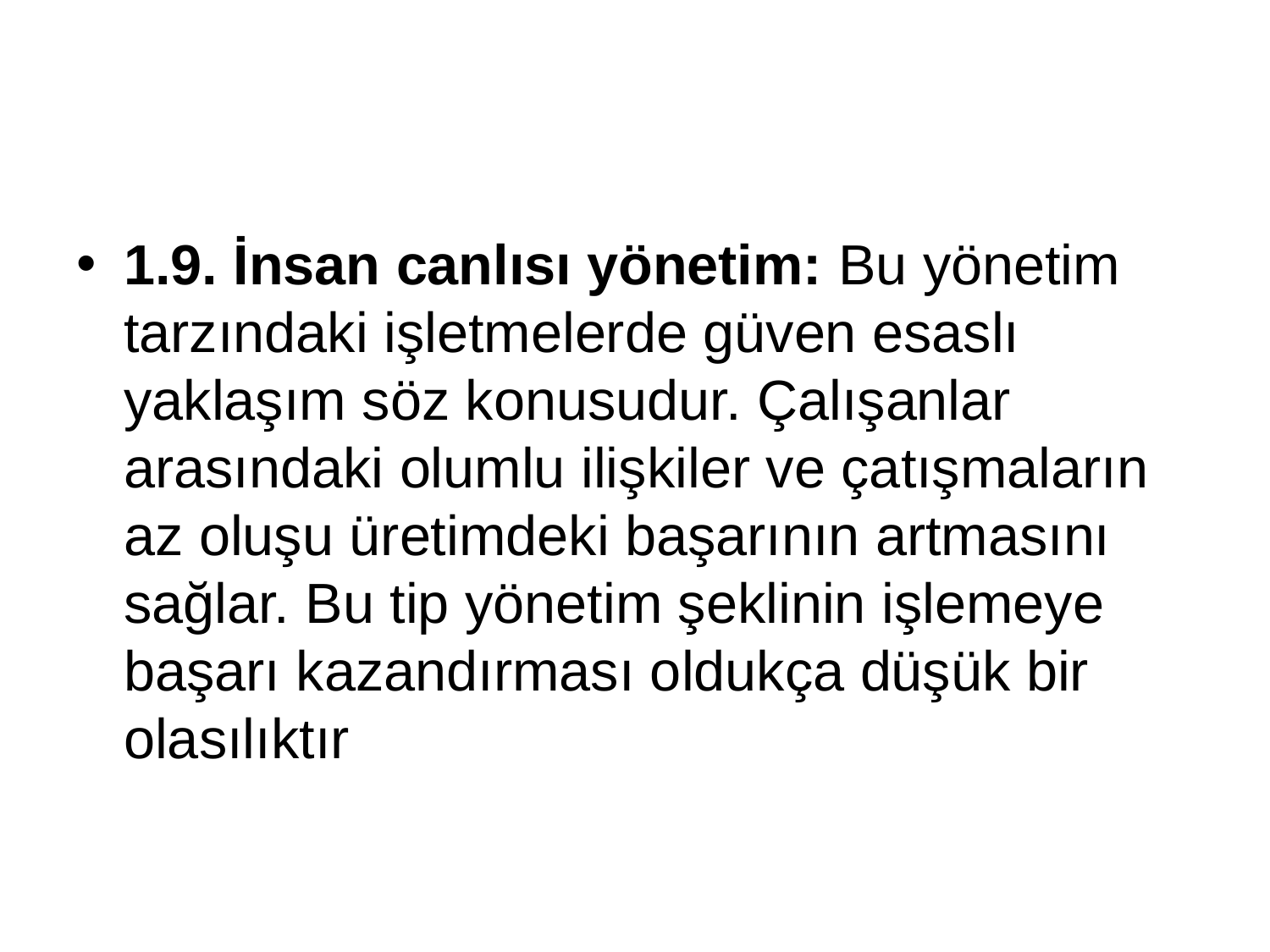

#
1.9. İnsan canlısı yönetim: Bu yönetim tarzındaki işletmelerde güven esaslı yaklaşım söz konusudur. Çalışanlar arasındaki olumlu ilişkiler ve çatışmaların az oluşu üretimdeki başarının artmasını sağlar. Bu tip yönetim şeklinin işlemeye başarı kazandırması oldukça düşük bir olasılıktır